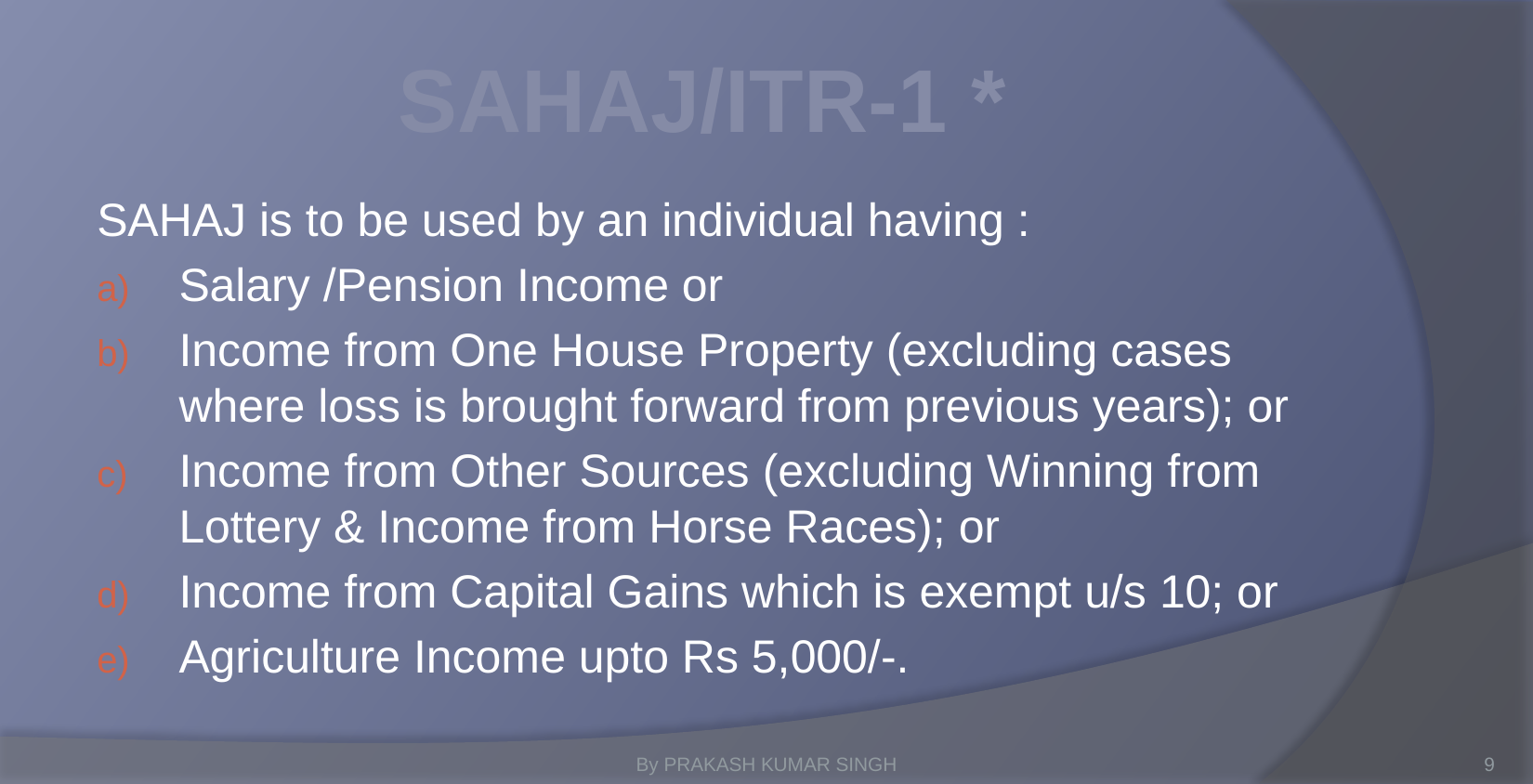

# SAHAJ/ITR-1 *
SAHAJ is to be used by an individual having :
Salary /Pension Income or
Income from One House Property (excluding cases where loss is brought forward from previous years); or
Income from Other Sources (excluding Winning from Lottery & Income from Horse Races); or
Income from Capital Gains which is exempt u/s 10; or
Agriculture Income upto Rs 5,000/-.
By PRAKASH KUMAR SINGH
9